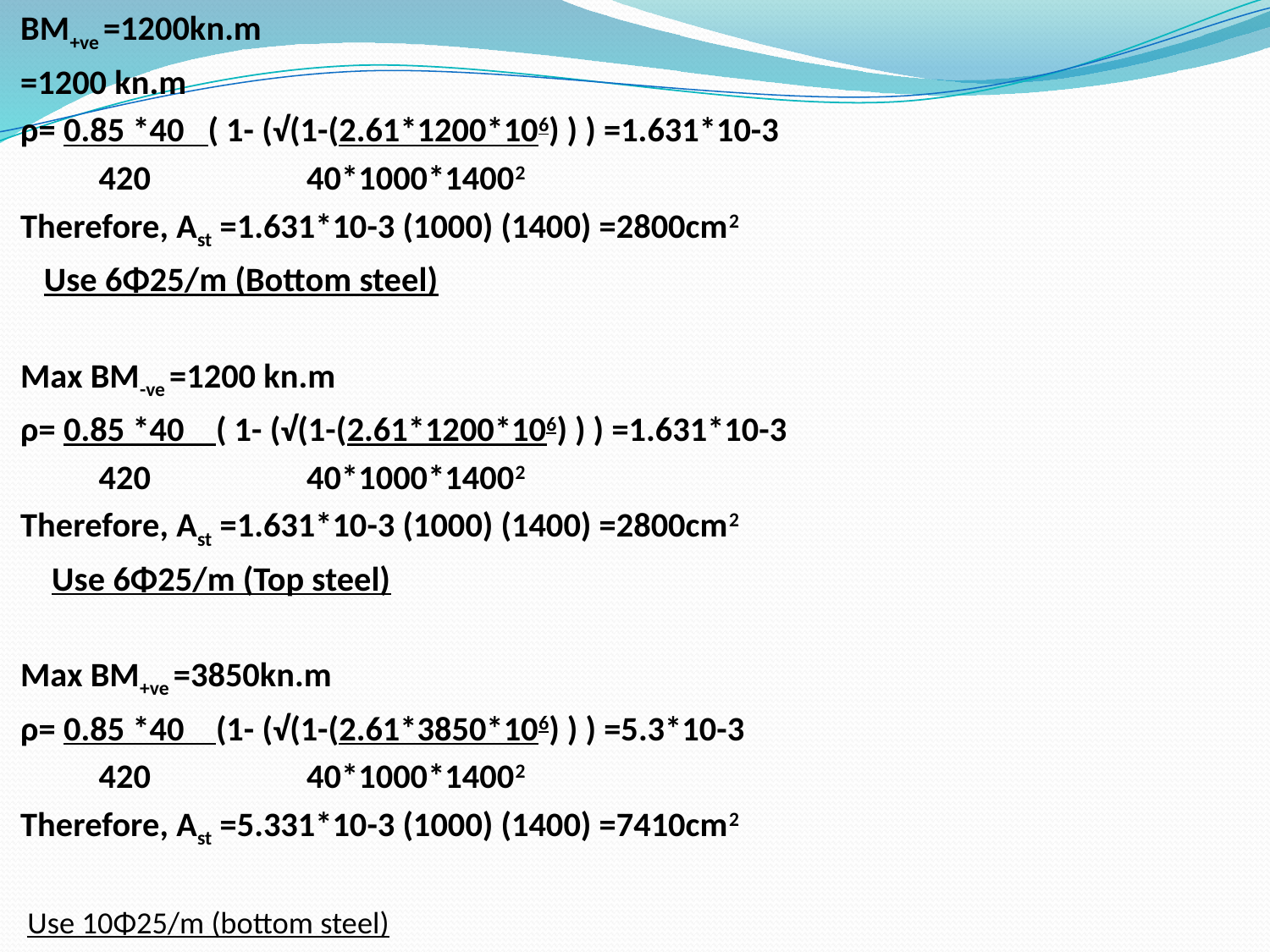

BM+ve =1200kn.m
=1200 kn.m
ρ= 0.85 *40   ( 1- (√(1-(2.61*1200*106) ) ) =1.631*10-3
          420                    40*1000*14002
Therefore, Ast =1.631*10-3 (1000) (1400) =2800cm2
   Use 6Φ25/m (Bottom steel)

Max BM-ve =1200 kn.m
ρ= 0.85 *40    ( 1- (√(1-(2.61*1200*106) ) ) =1.631*10-3
          420                    40*1000*14002
Therefore, Ast =1.631*10-3 (1000) (1400) =2800cm2
    Use 6Φ25/m (Top steel)

Max BM+ve =3850kn.m
ρ= 0.85 *40    (1- (√(1-(2.61*3850*106) ) ) =5.3*10-3
          420                    40*1000*14002
Therefore, Ast =5.331*10-3 (1000) (1400) =7410cm2

 Use 10Φ25/m (bottom steel)